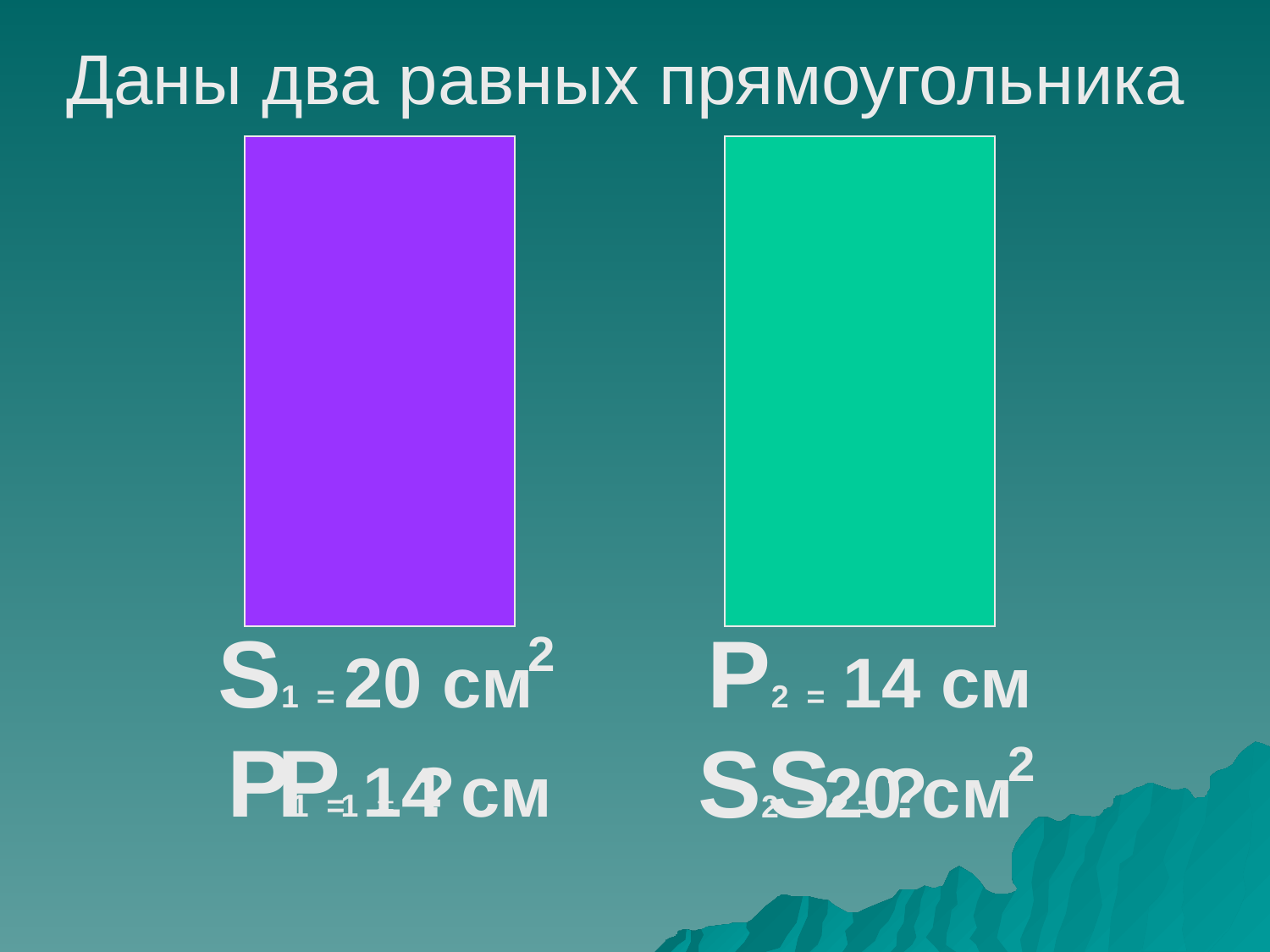

# Даны два равных прямоугольника

S1  = 20 см
P2  =  14 см
2
P1  =  14 см
P1  =  ?
S2  = 20 см
S2 = ?
2